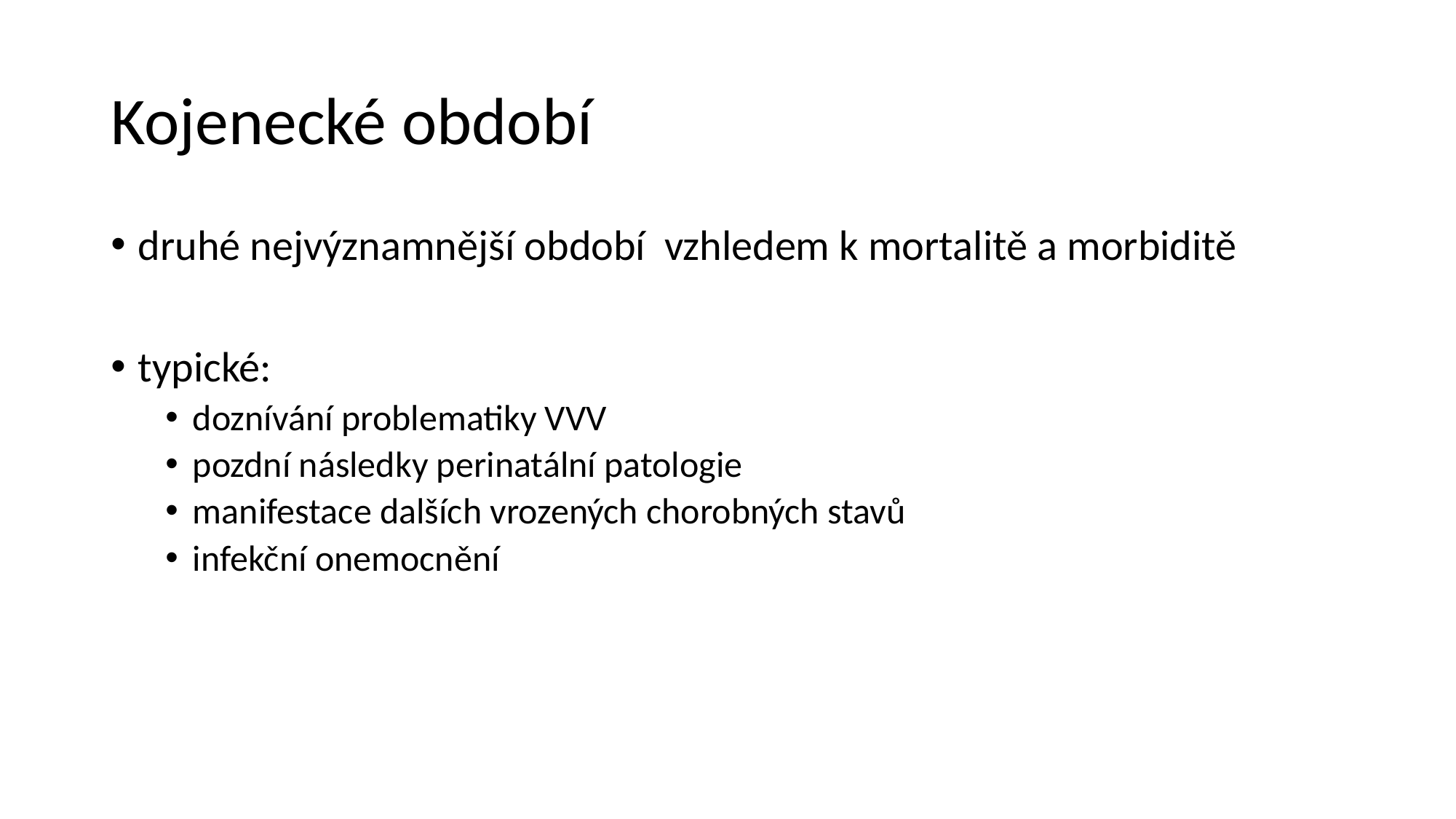

# Kojenecké období
druhé nejvýznamnější období  vzhledem k mortalitě a morbiditě

typické:
doznívání problematiky VVV
pozdní následky perinatální patologie
manifestace dalších vrozených chorobných stavů
infekční onemocnění